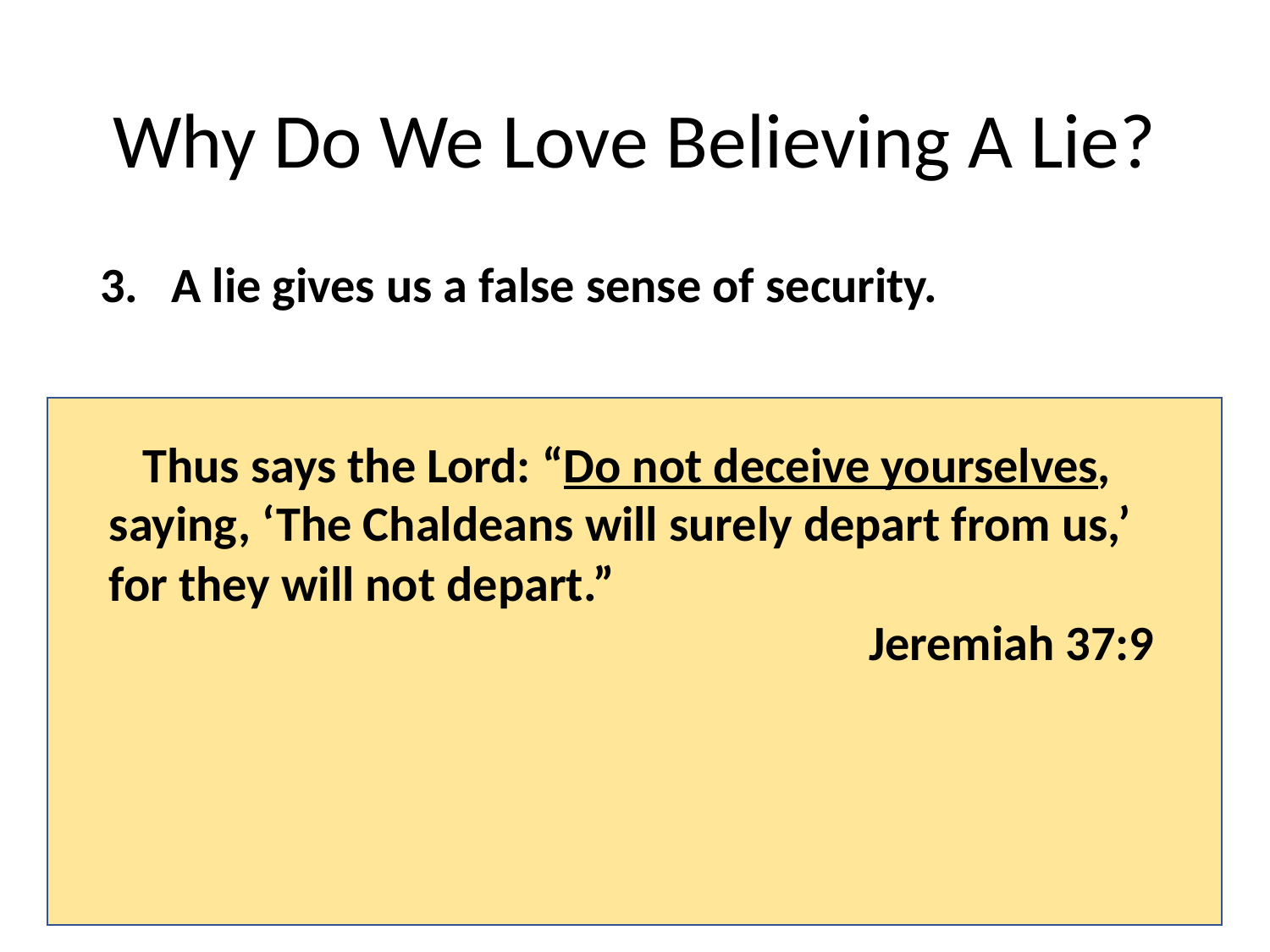

# Why Do We Love Believing A Lie?
A lie gives us a false sense of security.

   Thus says the Lord: “Do not deceive yourselves, saying, ‘The Chaldeans will surely depart from us,’ for they will not depart.”
Jeremiah 37:9